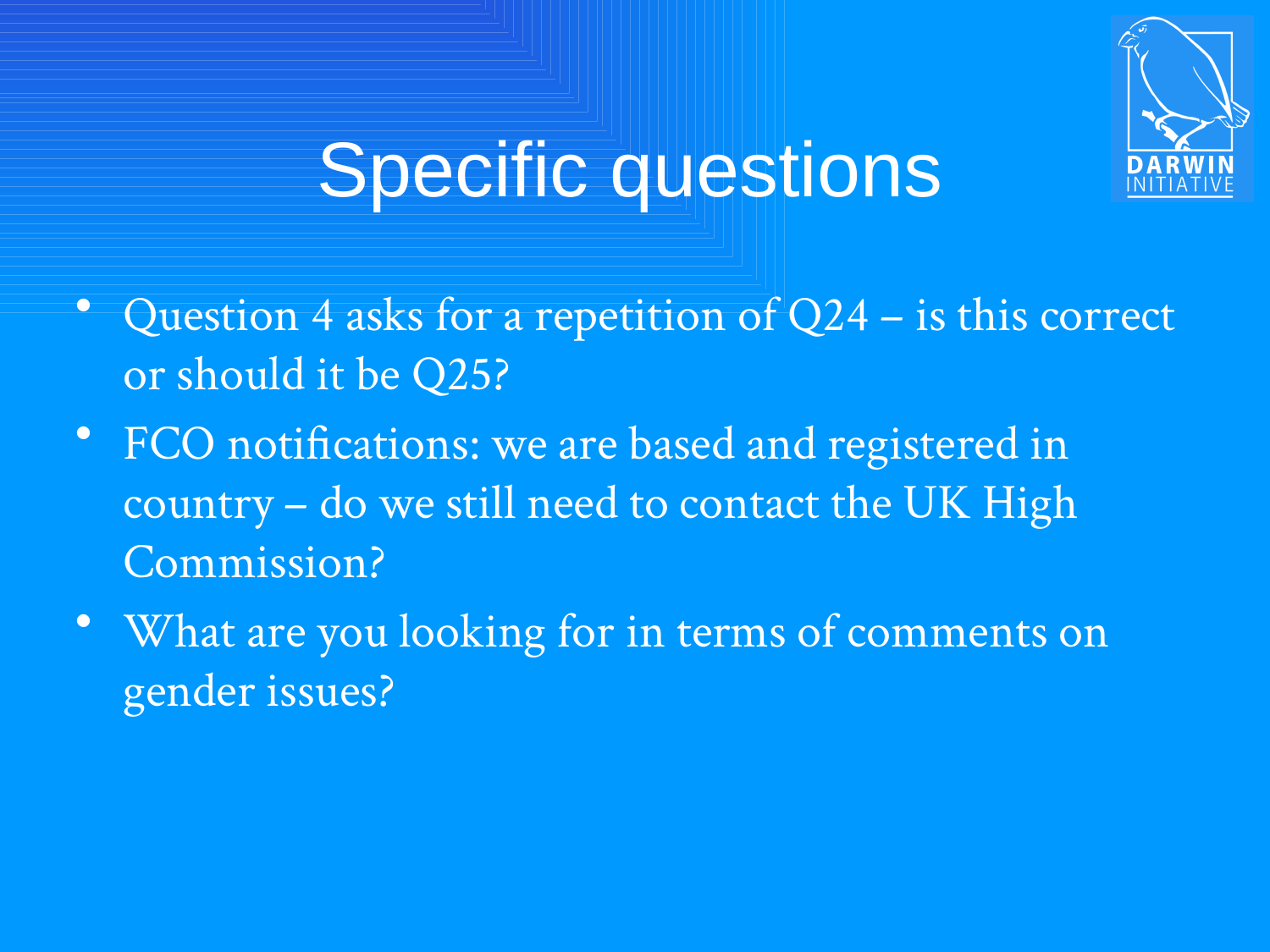

# Specific questions
Question 4 asks for a repetition of Q24 – is this correct or should it be Q25?
FCO notifications: we are based and registered in country – do we still need to contact the UK High Commission?
What are you looking for in terms of comments on gender issues?